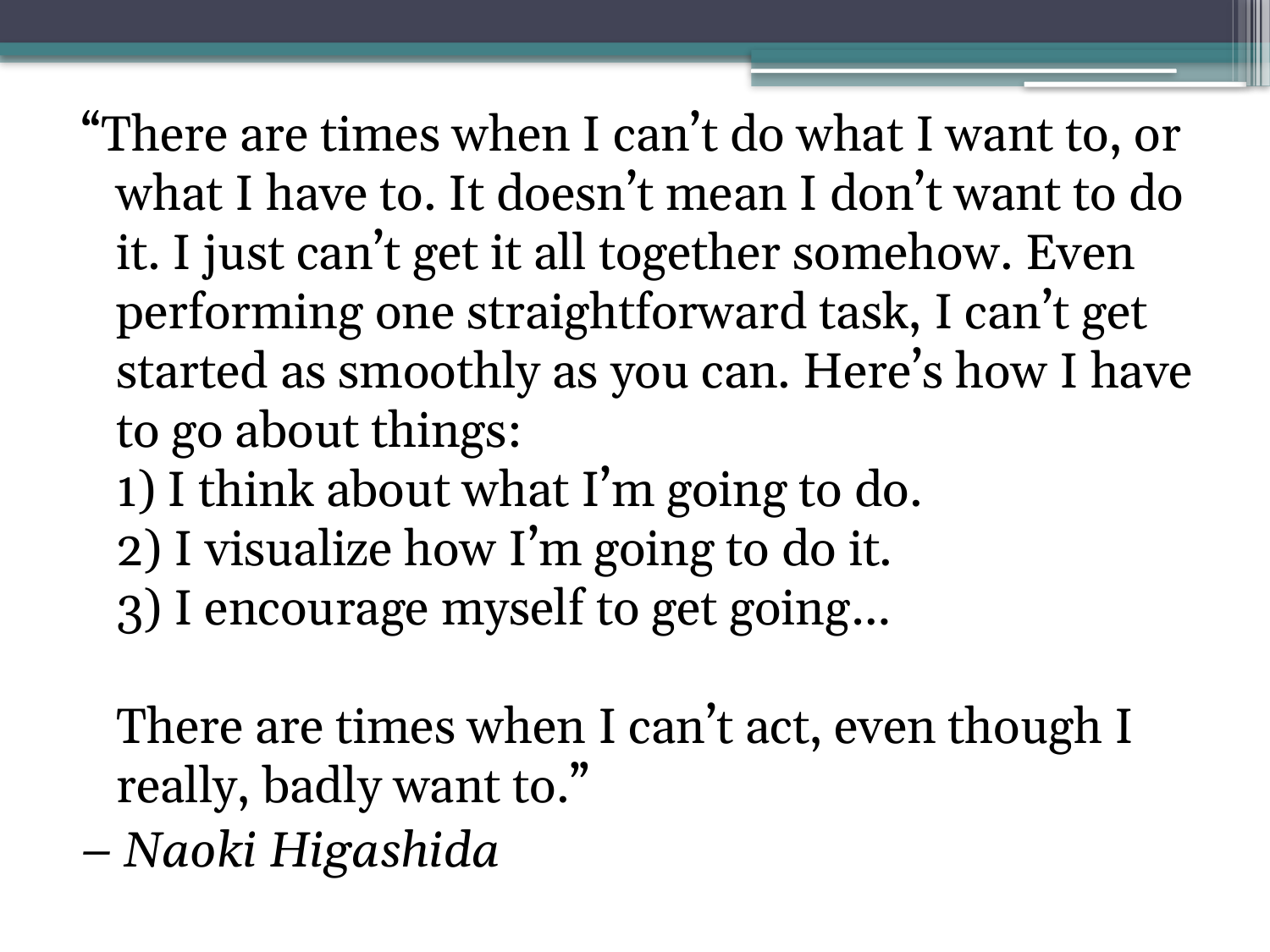

“There are times when I can’t do what I want to, or what I have to. It doesn’t mean I don’t want to do it. I just can’t get it all together somehow. Even performing one straightforward task, I can’t get started as smoothly as you can. Here’s how I have to go about things:
1) I think about what I’m going to do.
2) I visualize how I’m going to do it.
3) I encourage myself to get going…
There are times when I can’t act, even though I really, badly want to.”
– Naoki Higashida

#